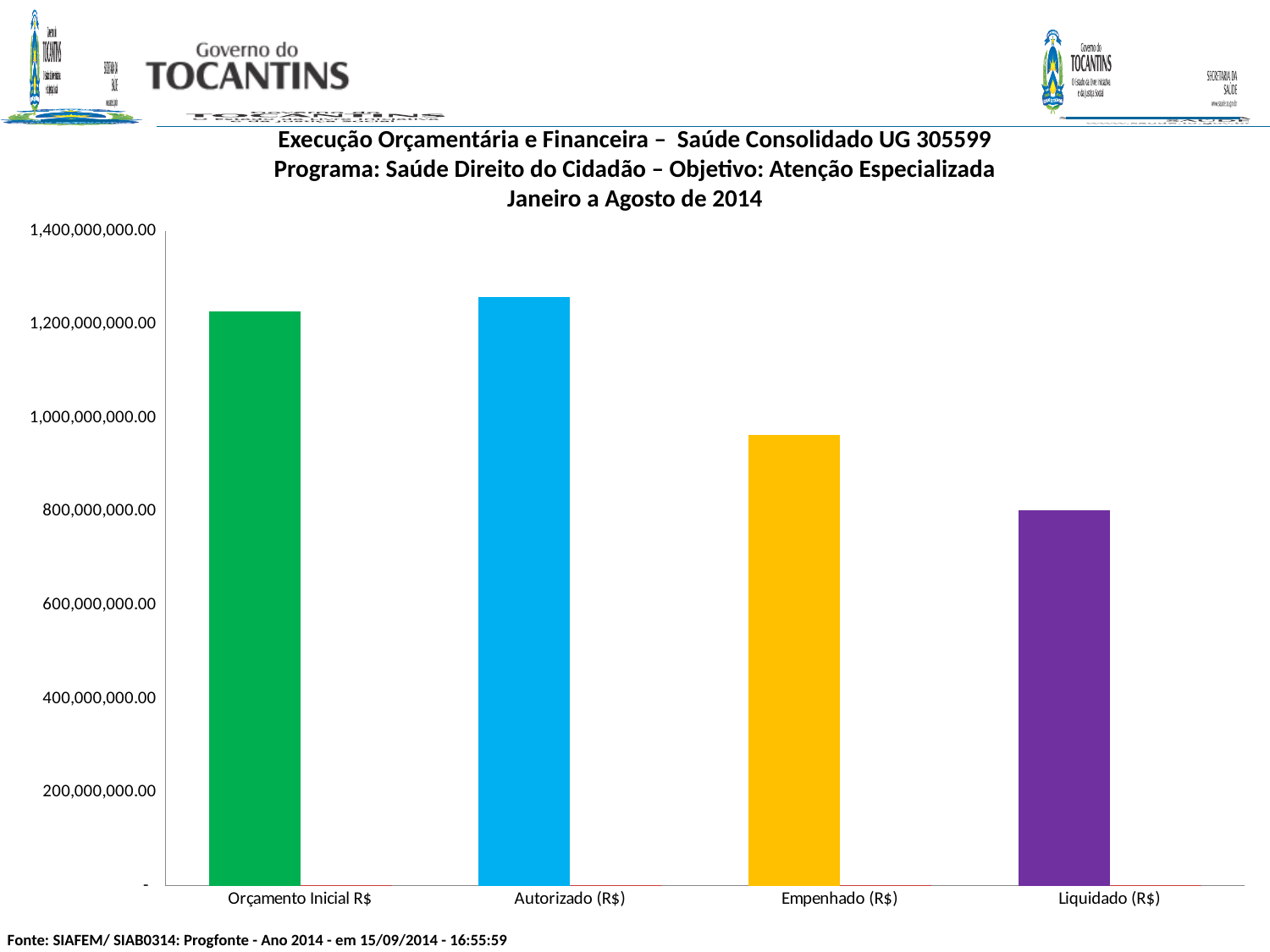

Execução Orçamentária e Financeira –  Saúde Consolidado UG 305599
Programa: Saúde Direito do Cidadão – Objetivo: Atenção Especializada
Janeiro a Agosto de 2014

### Chart

| Category | Valor (R$) | % |
|---|---|---|
| Orçamento Inicial R$ | 1228394337.0 | 0.7796287081890528 |
| Autorizado (R$) | 1258520014.0 | 0.7996158974439834 |
| Empenhado (R$) | 963913885.07 | 0.7659106524705656 |
| Liquidado (R$) | 802377484.09 | 0.8324161489091204 |
Fonte: SIAFEM/ SIAB0314: Progfonte - Ano 2014 - em 15/09/2014 - 16:55:59